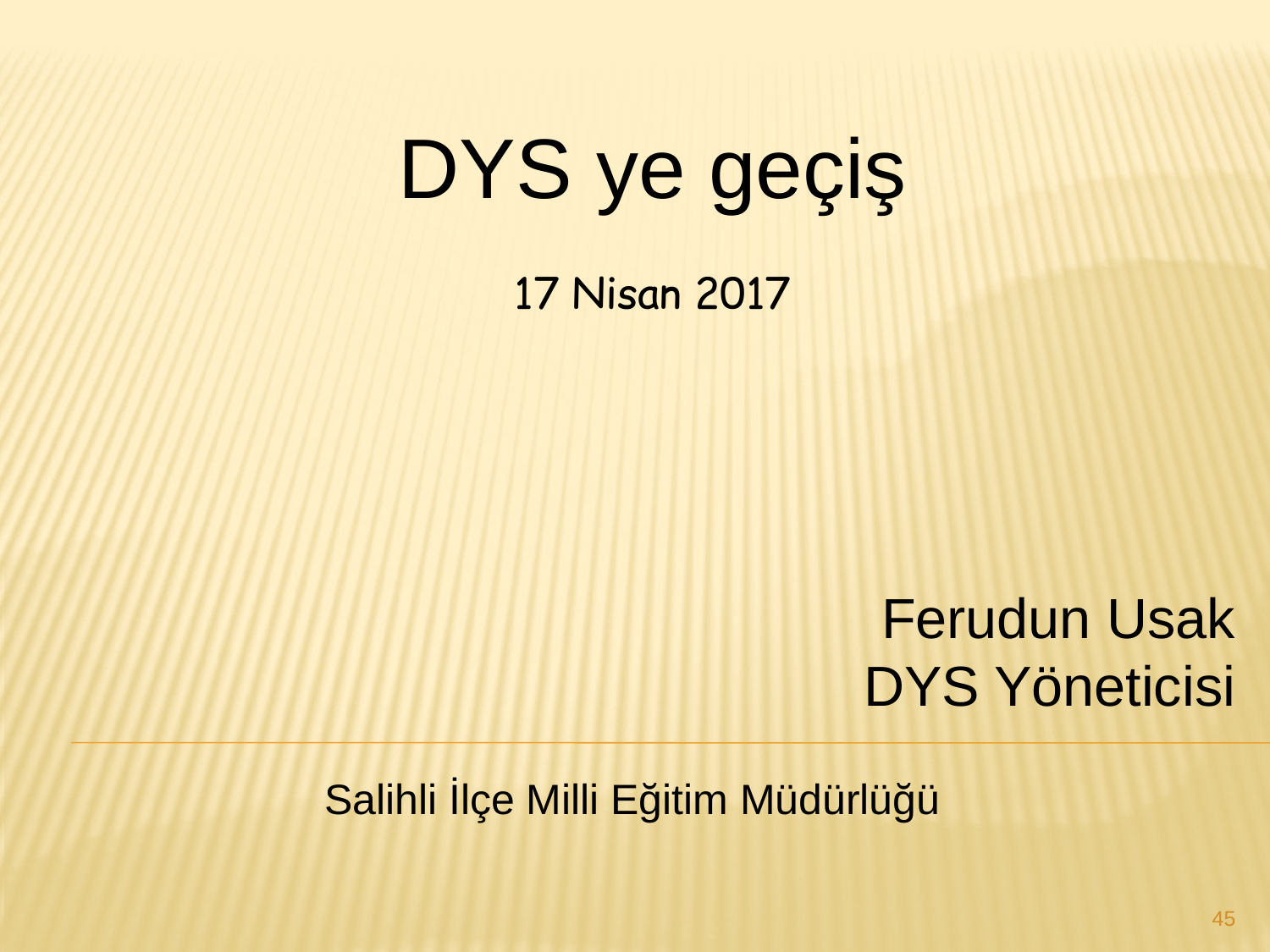

DYS ye geçiş

17 Nisan 2017
Ferudun Usak
DYS Yöneticisi
Salihli İlçe Milli Eğitim Müdürlüğü
45